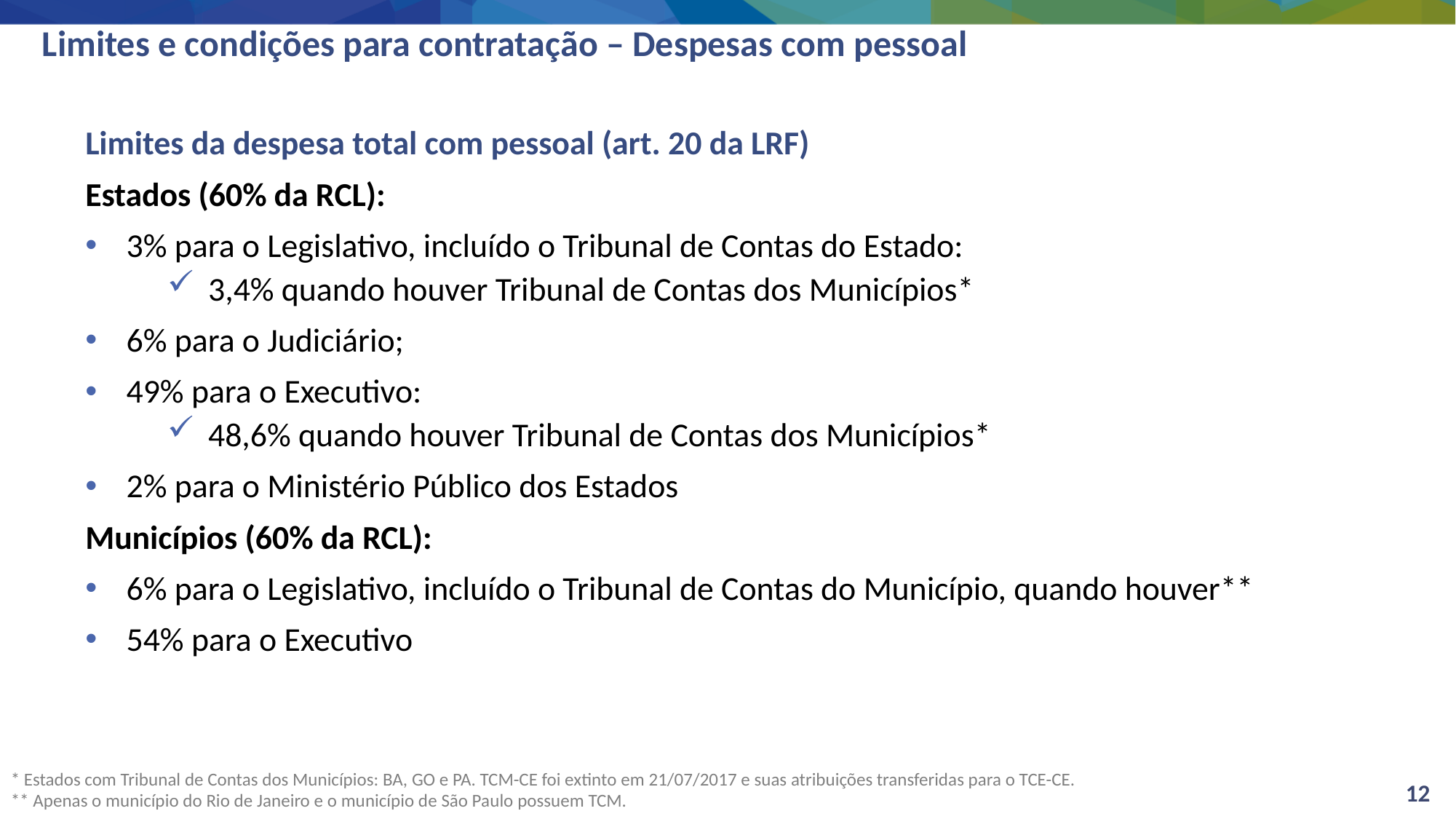

# Limites e condições para contratação – Despesas com pessoal
Limites da despesa total com pessoal (art. 20 da LRF)
Estados (60% da RCL):
3% para o Legislativo, incluído o Tribunal de Contas do Estado:
3,4% quando houver Tribunal de Contas dos Municípios*
6% para o Judiciário;
49% para o Executivo:
48,6% quando houver Tribunal de Contas dos Municípios*
2% para o Ministério Público dos Estados
Municípios (60% da RCL):
6% para o Legislativo, incluído o Tribunal de Contas do Município, quando houver**
54% para o Executivo

* Estados com Tribunal de Contas dos Municípios: BA, GO e PA. TCM-CE foi extinto em 21/07/2017 e suas atribuições transferidas para o TCE-CE.
** Apenas o município do Rio de Janeiro e o município de São Paulo possuem TCM.
12